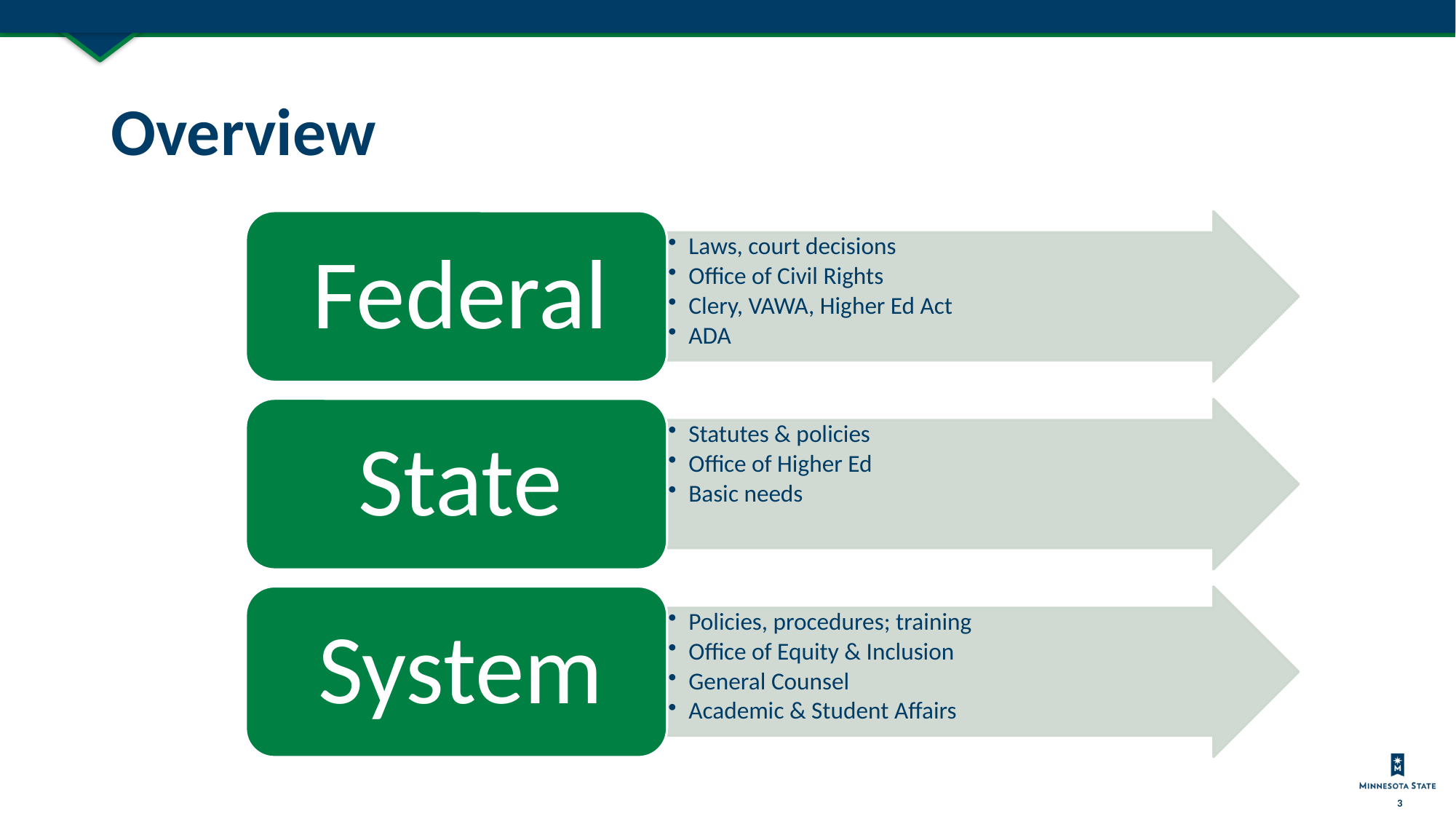

# Overview
Laws, court decisions
Office of Civil Rights
Clery, VAWA, Higher Ed Act
ADA
Federal
Statutes & policies
Office of Higher Ed
Basic needs
State
Policies, procedures; training
Office of Equity & Inclusion
General Counsel
Academic & Student Affairs
System